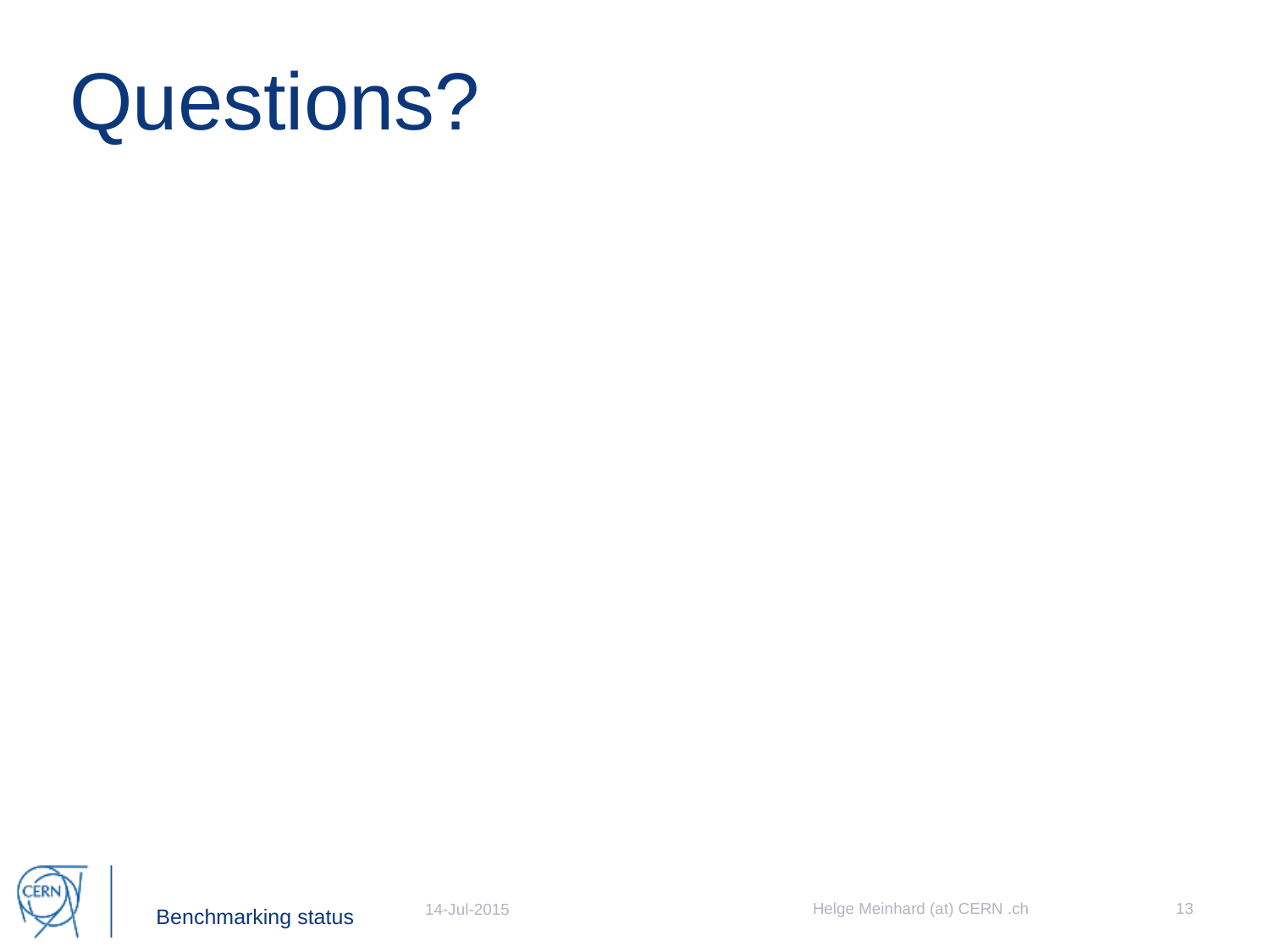

# Questions?

Helge Meinhard (at) CERN .ch
13
14-Jul-2015